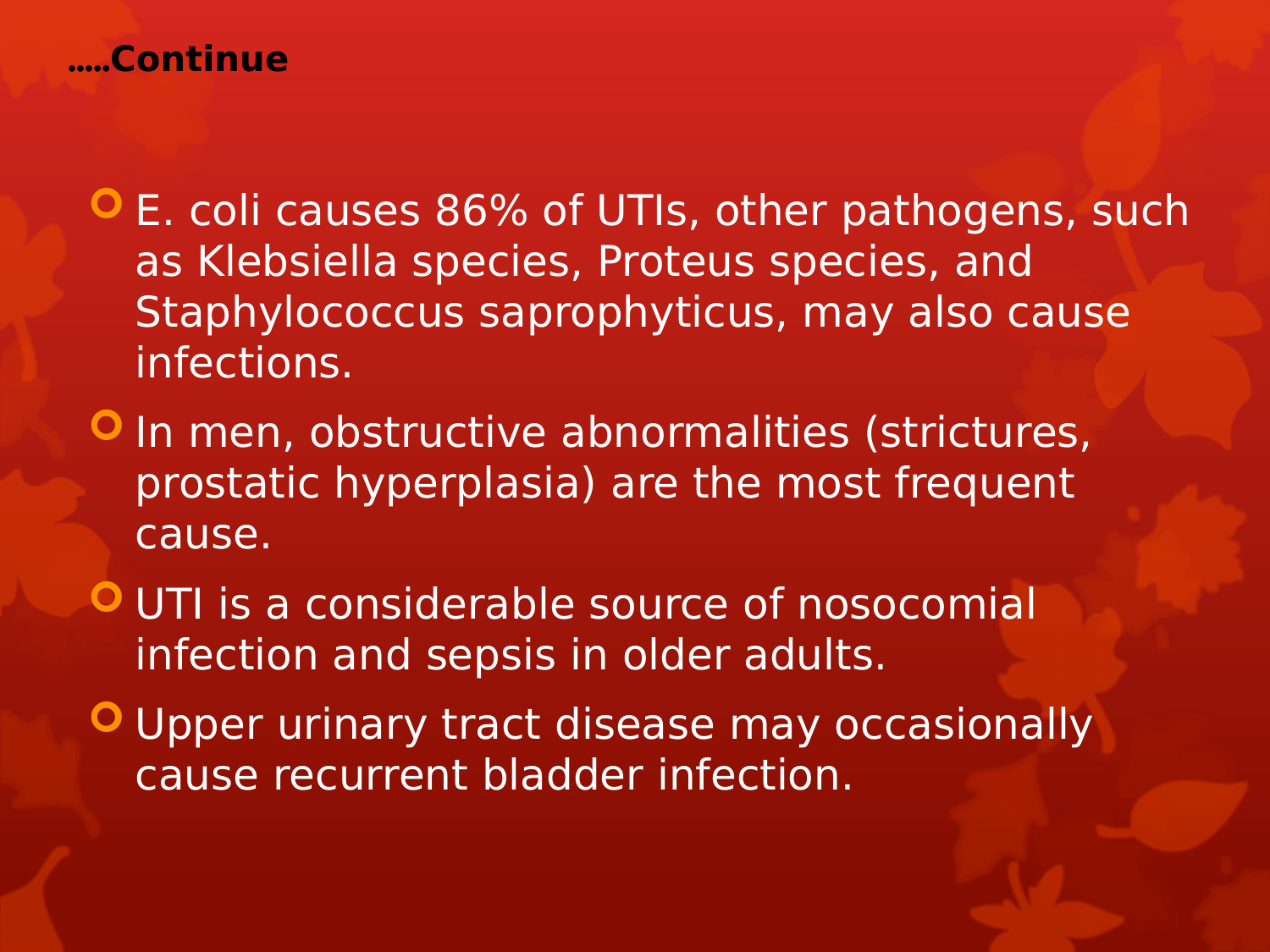

# Continue…..
E. coli causes 86% of UTIs, other pathogens, such as Klebsiella species, Proteus species, and Staphylococcus saprophyticus, may also cause infections.
In men, obstructive abnormalities (strictures, prostatic hyperplasia) are the most frequent cause.
UTI is a considerable source of nosocomial infection and sepsis in older adults.
Upper urinary tract disease may occasionally cause recurrent bladder infection.